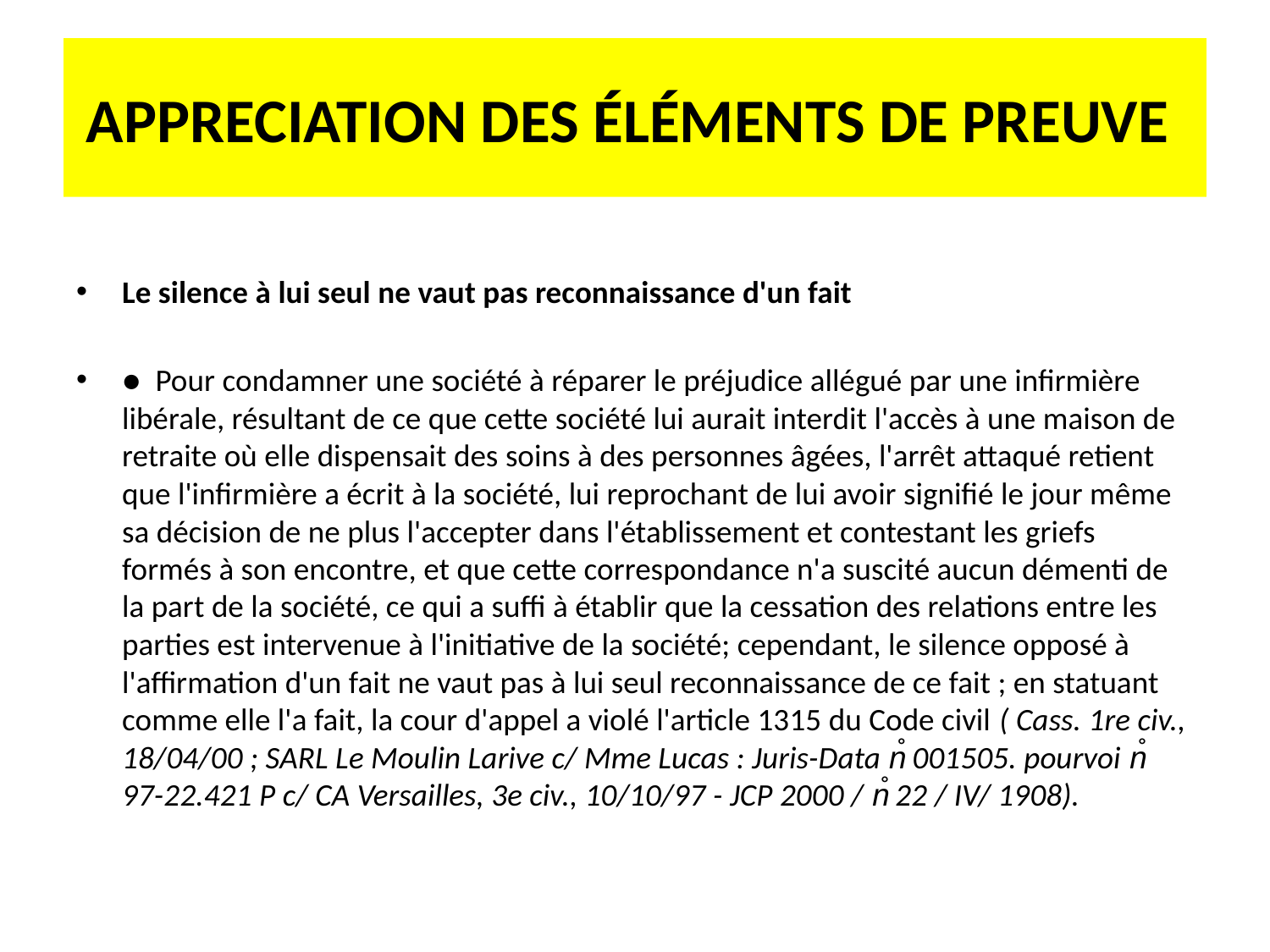

# APPRECIATION DES ÉLÉMENTS DE PREUVE

Le silence à lui seul ne vaut pas reconnaissance d'un fait

●  Pour condamner une société à réparer le préjudice allégué par une infirmière libérale, résultant de ce que cette société lui aurait interdit l'accès à une maison de retraite où elle dispensait des soins à des personnes âgées, l'arrêt attaqué retient que l'infirmière a écrit à la société, lui reprochant de lui avoir signifié le jour même sa décision de ne plus l'accepter dans l'établissement et contestant les griefs formés à son encontre, et que cette correspondance n'a suscité aucun démenti de la part de la société, ce qui a suffi à établir que la cessation des relations entre les parties est intervenue à l'initiative de la société; cependant, le silence opposé à l'affirmation d'un fait ne vaut pas à lui seul reconnaissance de ce fait ; en statuant comme elle l'a fait, la cour d'appel a violé l'article 1315 du Code civil ( Cass. 1re civ., 18/04/00 ; SARL Le Moulin Larive c/ Mme Lucas : Juris-Data n̊ 001505. pourvoi n̊ 97-22.421 P c/ CA Versailles, 3e civ., 10/10/97 - JCP 2000 / n̊ 22 / IV/ 1908).